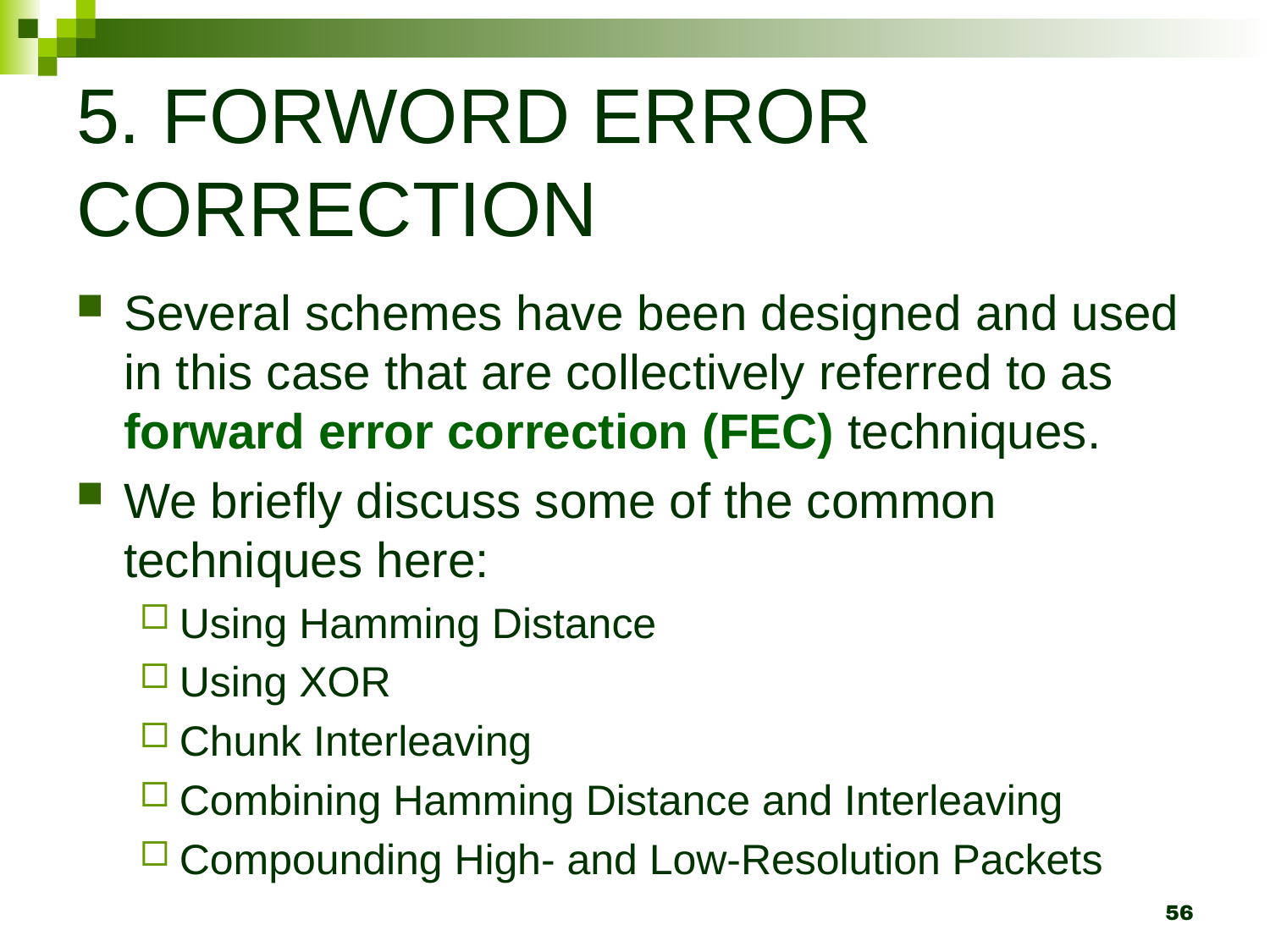

# 5. FORWORD ERROR CORRECTION
Several schemes have been designed and used in this case that are collectively referred to as forward error correction (FEC) techniques.
We briefly discuss some of the common techniques here:
Using Hamming Distance
Using XOR
Chunk Interleaving
Combining Hamming Distance and Interleaving
Compounding High- and Low-Resolution Packets
56